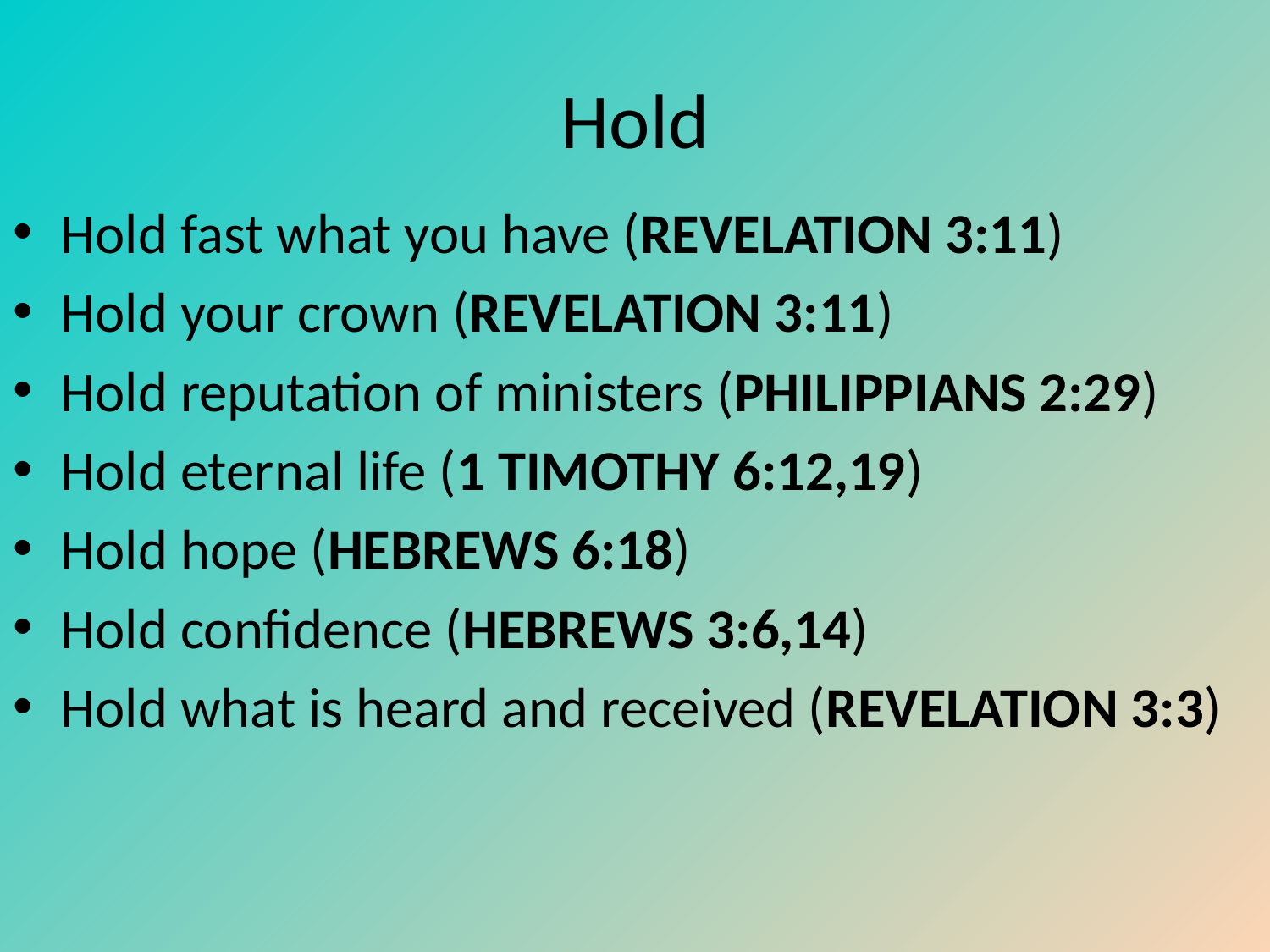

# Hold
Hold fast what you have (REVELATION 3:11)
Hold your crown (REVELATION 3:11)
Hold reputation of ministers (PHILIPPIANS 2:29)
Hold eternal life (1 TIMOTHY 6:12,19)
Hold hope (HEBREWS 6:18)
Hold confidence (HEBREWS 3:6,14)
Hold what is heard and received (REVELATION 3:3)